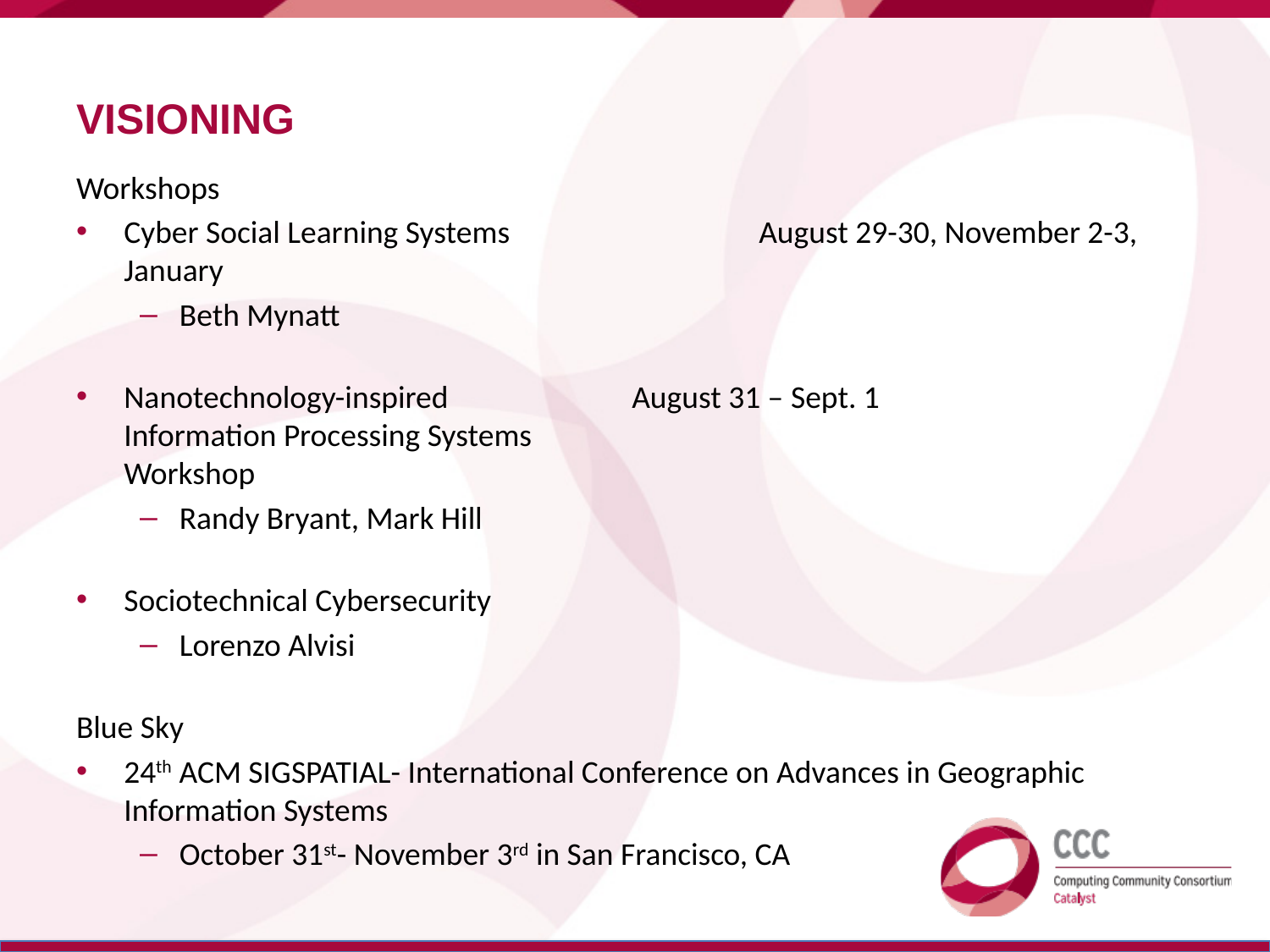

# VISIONING
Workshops
Cyber Social Learning Systems		August 29-30, November 2-3, January
Beth Mynatt
Nanotechnology-inspired                   	August 31 – Sept. 1
Information Processing Systems
Workshop
Randy Bryant, Mark Hill
Sociotechnical Cybersecurity
Lorenzo Alvisi
Blue Sky
24th ACM SIGSPATIAL- International Conference on Advances in Geographic Information Systems
October 31st- November 3rd in San Francisco, CA